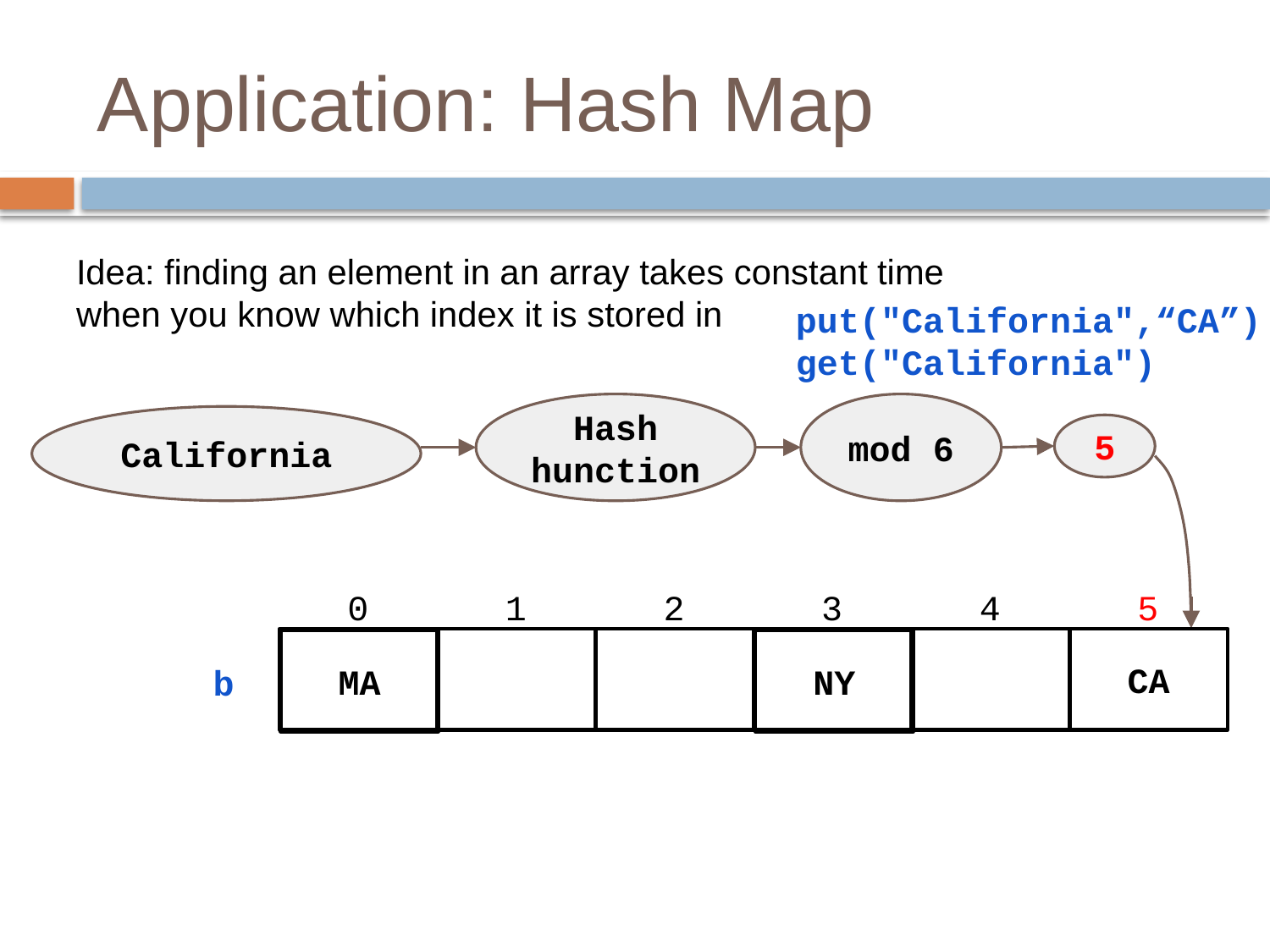

# Application: Hash Map
Idea: finding an element in an array takes constant time when you know which index it is stored in
put("California",“CA”)
get("California")

Hash hunction
mod 6
California
5

0
1
2
3
4
5

CA
MA
NY
b